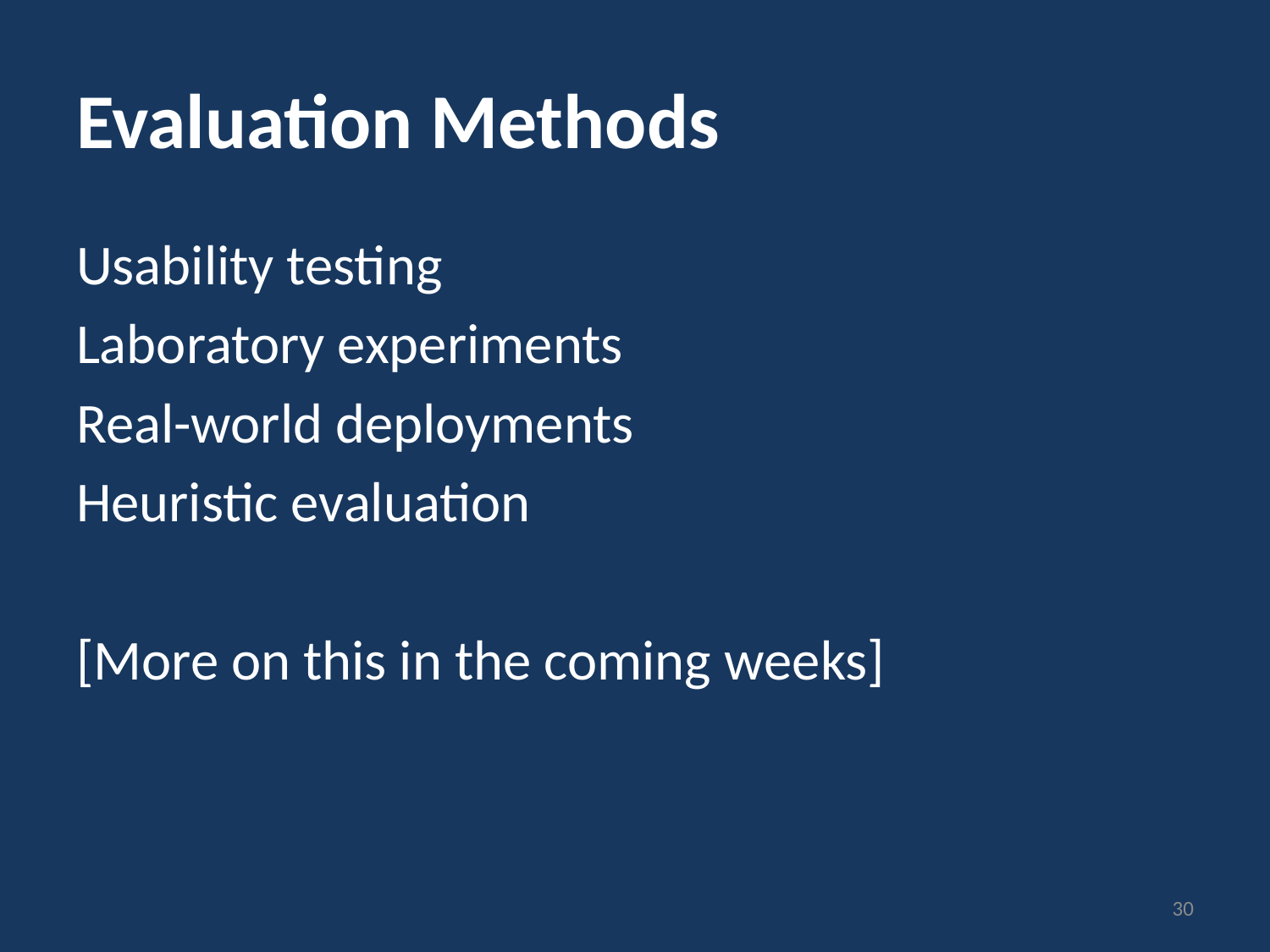

# Evaluation Methods
Usability testing
Laboratory experiments
Real-world deployments
Heuristic evaluation

[More on this in the coming weeks]
30